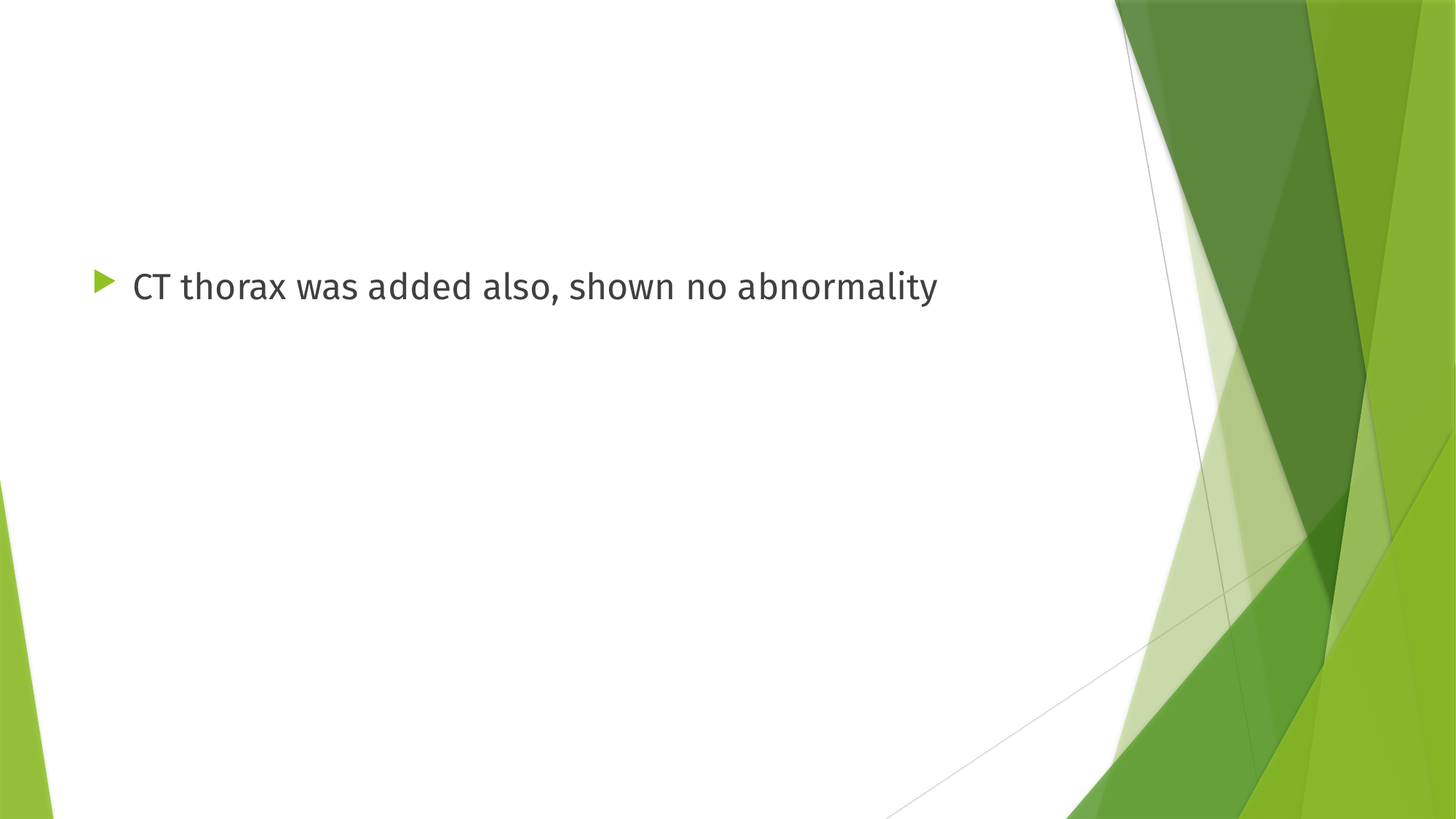

#
CT thorax was added also, shown no abnormality